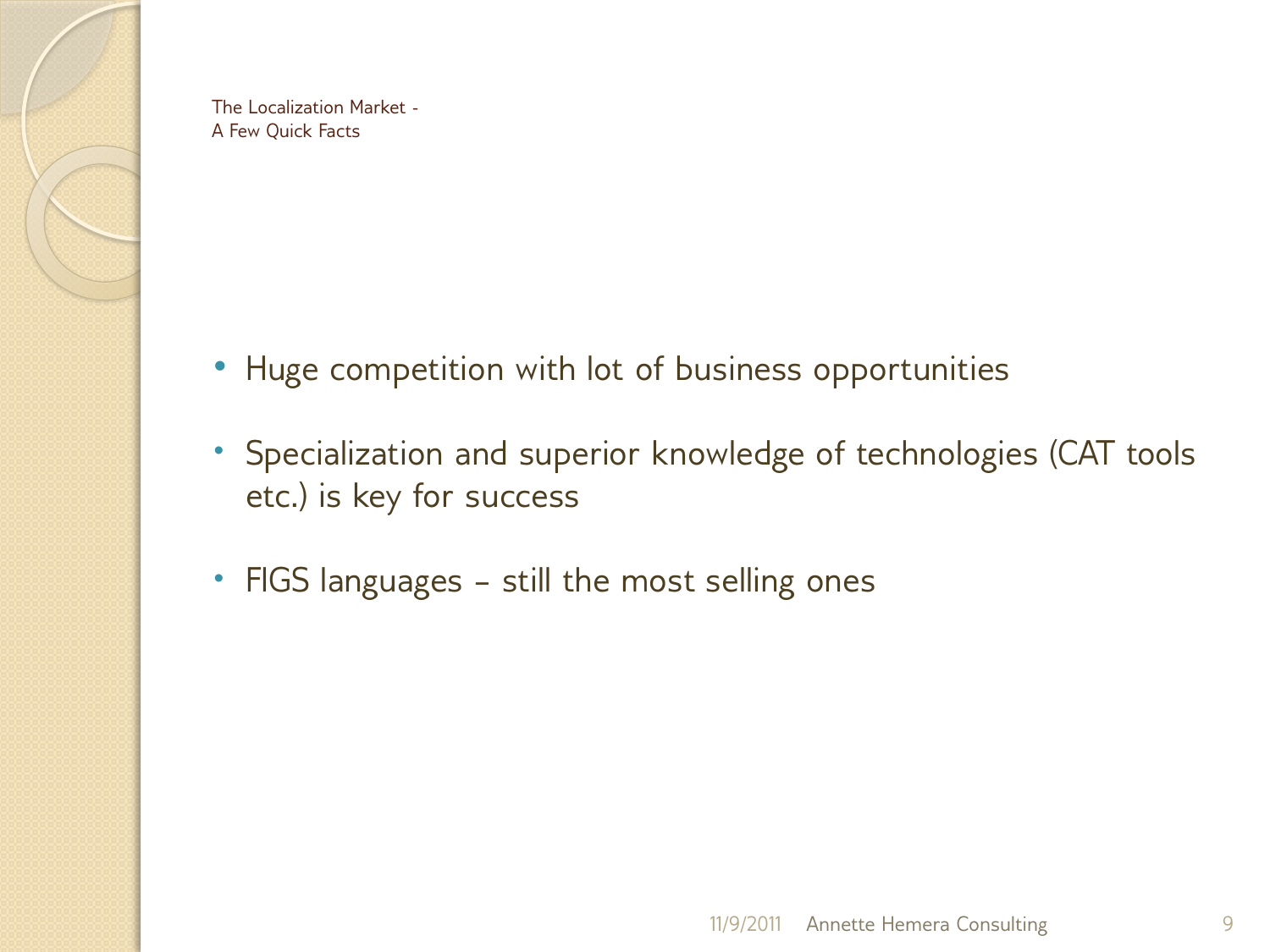

# The Localization Market - A Few Quick Facts
Huge competition with lot of business opportunities
Specialization and superior knowledge of technologies (CAT tools etc.) is key for success
FIGS languages – still the most selling ones
11/9/2011
Annette Hemera Consulting
9